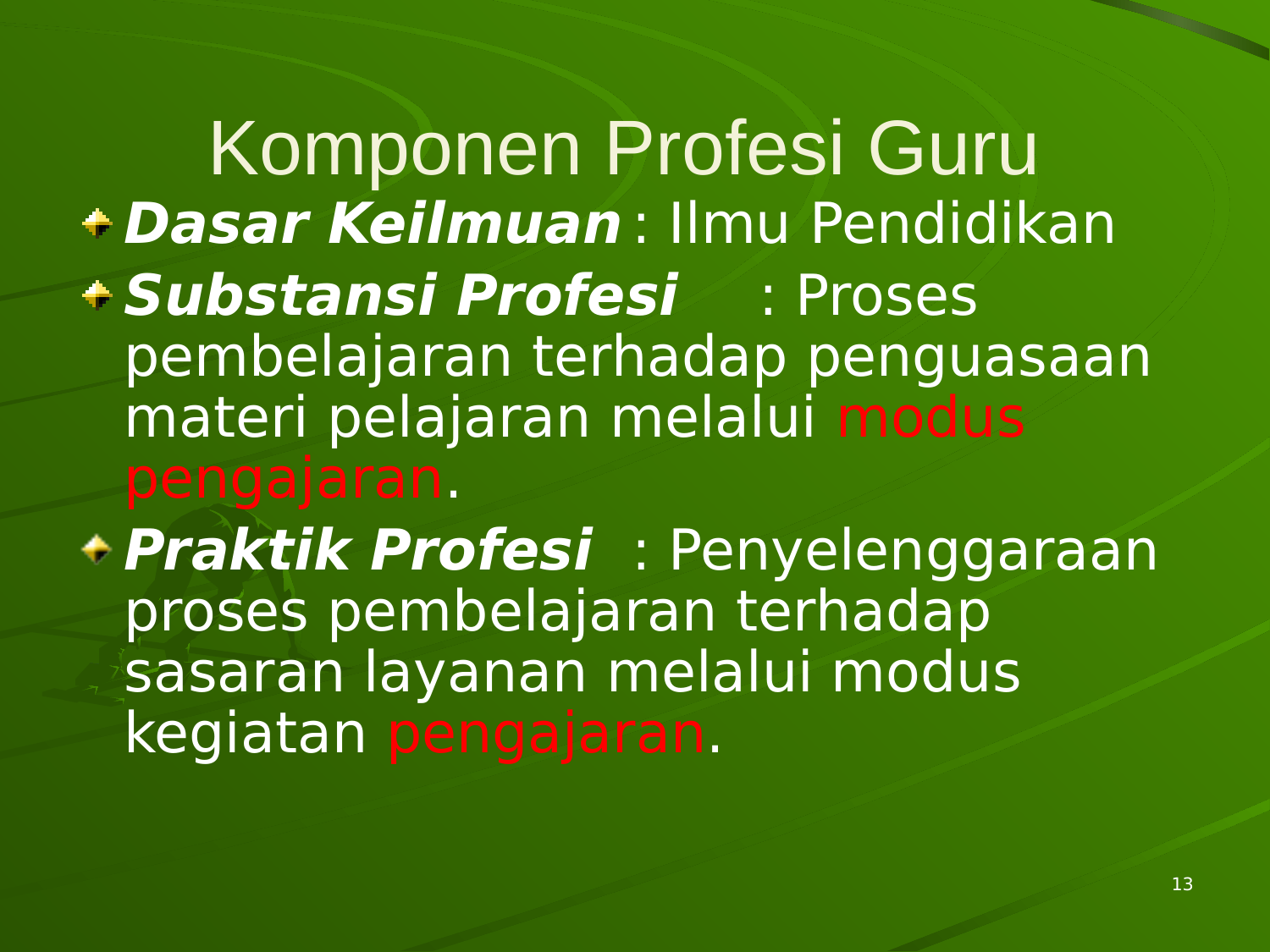

# Komponen Profesi Guru
Dasar Keilmuan	: Ilmu Pendidikan
Substansi Profesi	: Proses pembelajaran terhadap penguasaan materi pelajaran melalui modus pengajaran.
Praktik Profesi	: Penyelenggaraan proses pembelajaran terhadap sasaran layanan melalui modus kegiatan pengajaran.
13